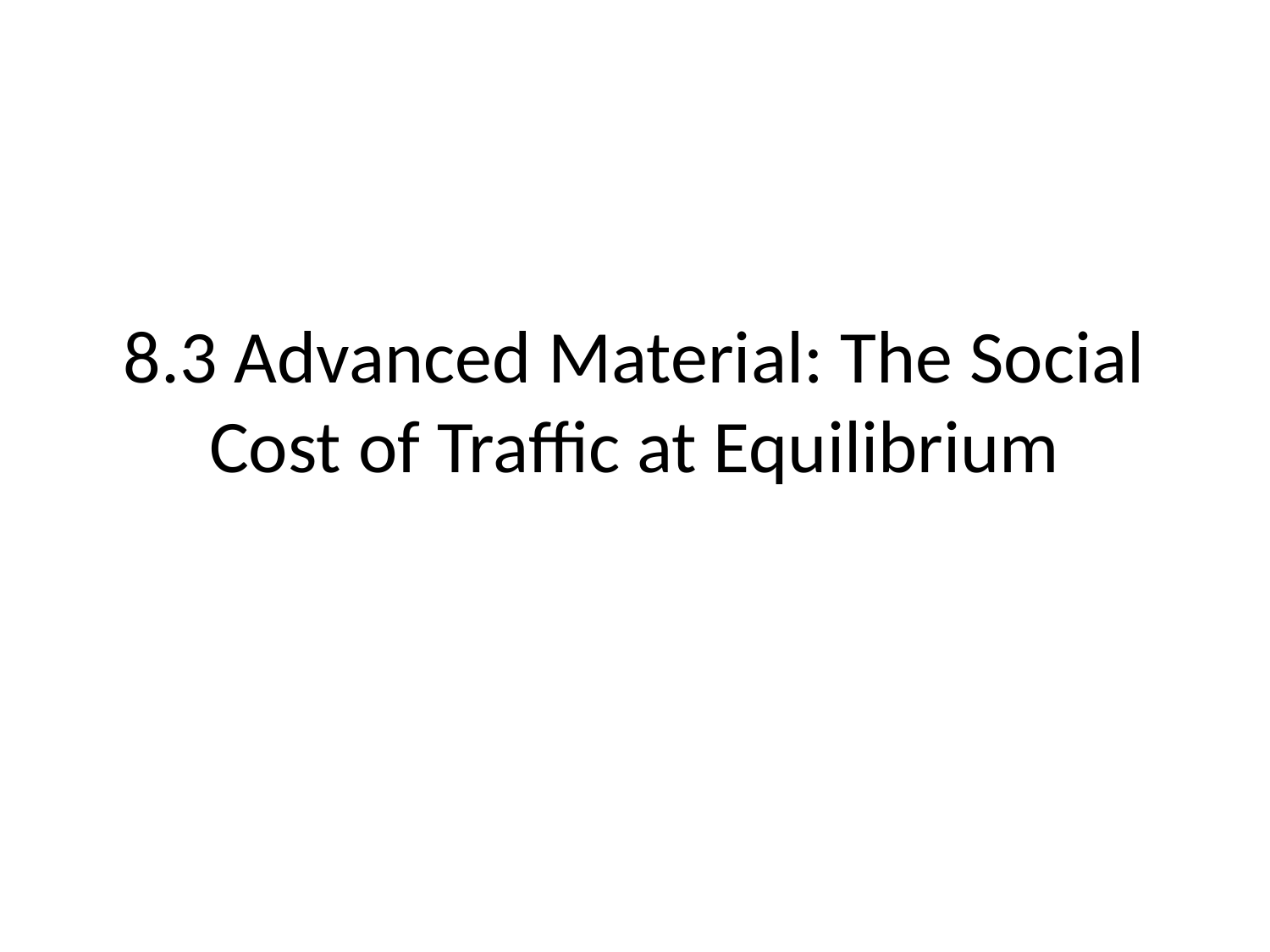

# 8.3 Advanced Material: The Social Cost of Traffic at Equilibrium